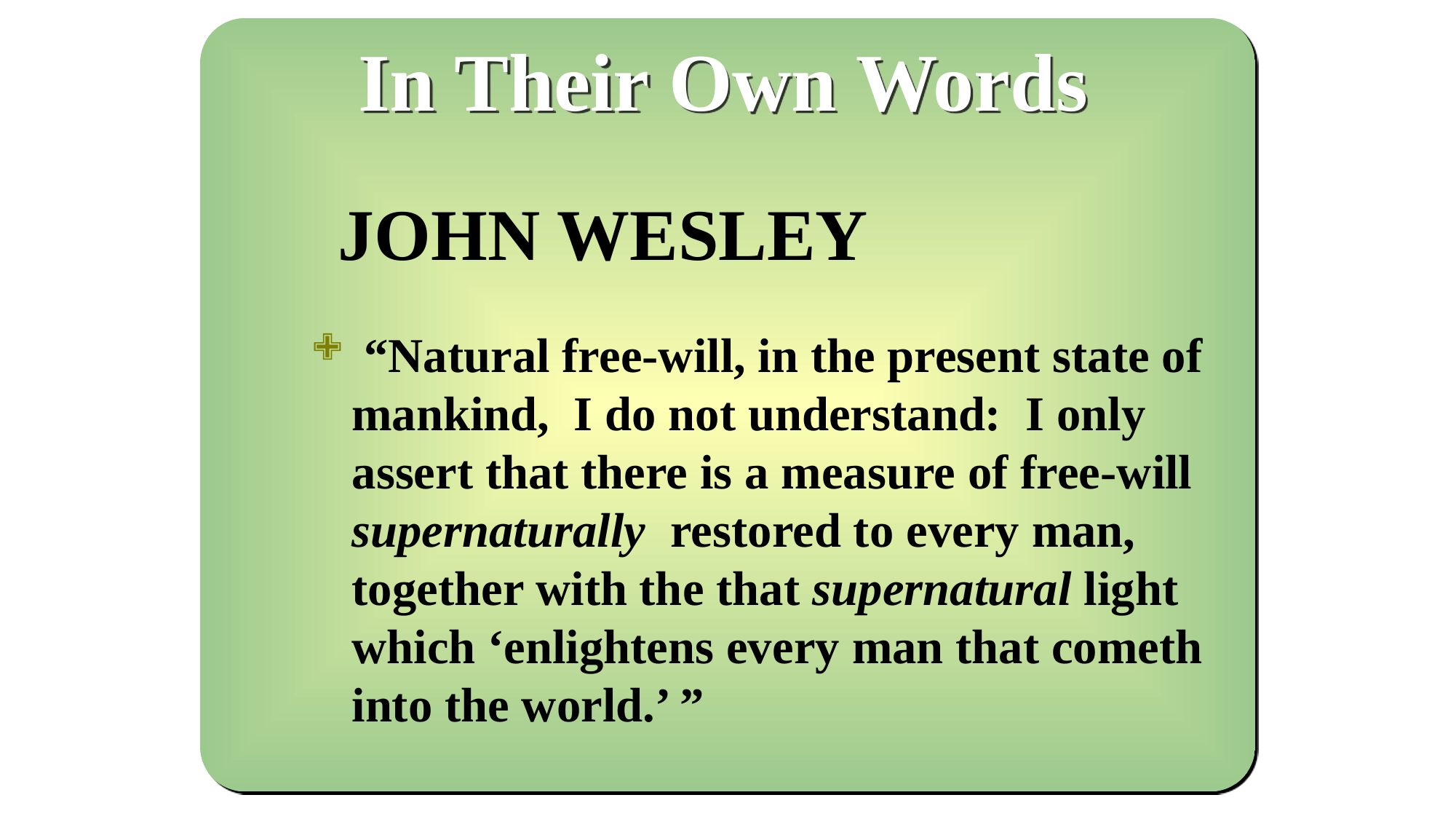

In Their Own Words
   JOHN WESLEY
 “Natural free-will, in the present state of mankind,  I do not understand:  I only assert that there is a measure of free-will supernaturally  restored to every man,  together with the that supernatural light which ‘enlightens every man that cometh into the world.’ ”